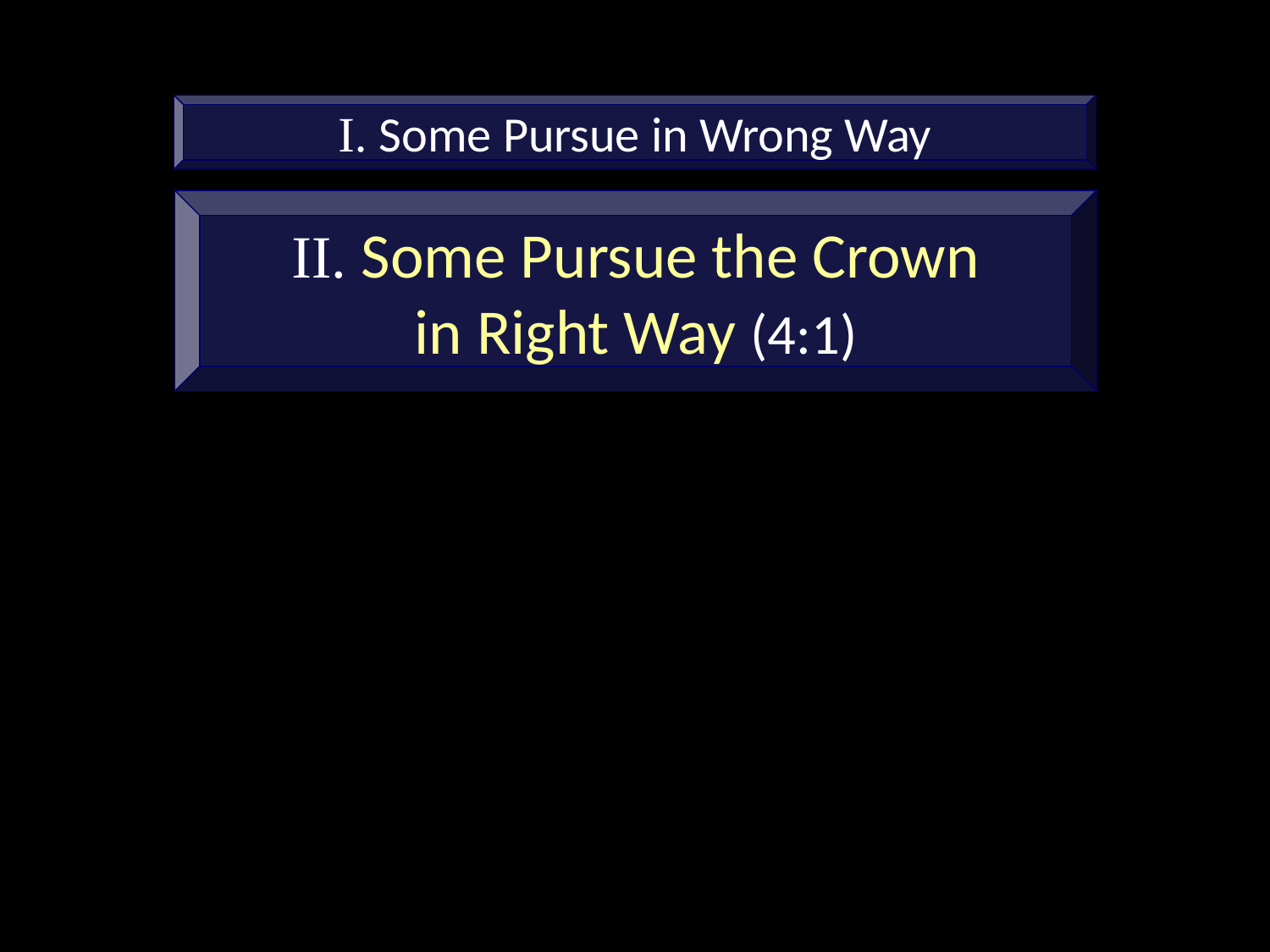

I. Some Pursue in Wrong Way
II. Some Pursue the Crown
in Right Way (4:1)